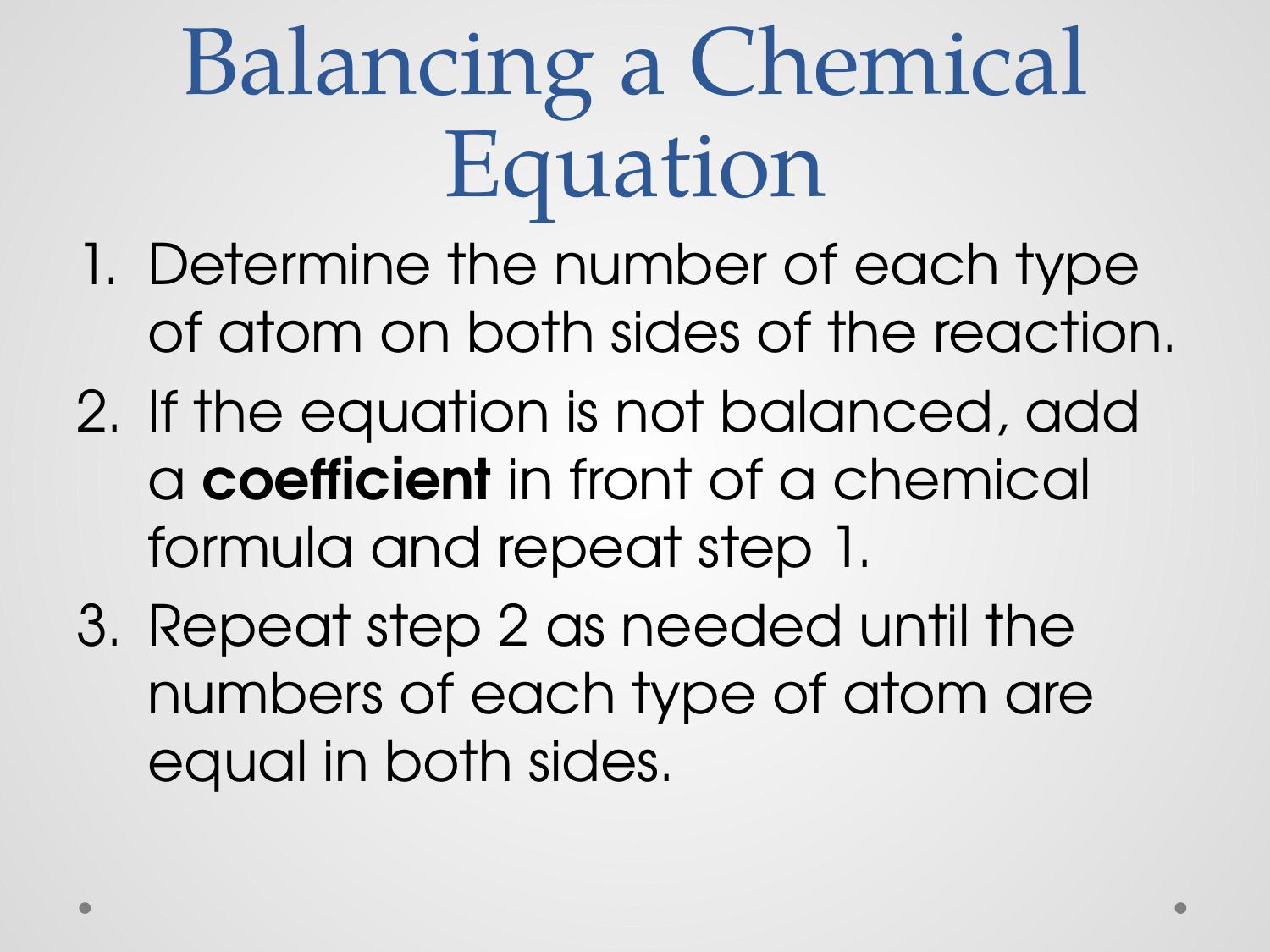

# Balancing a Chemical Equation
Determine the number of each type of atom on both sides of the reaction.
If the equation is not balanced, add a coefficient in front of a chemical formula and repeat step 1.
Repeat step 2 as needed until the numbers of each type of atom are equal in both sides.